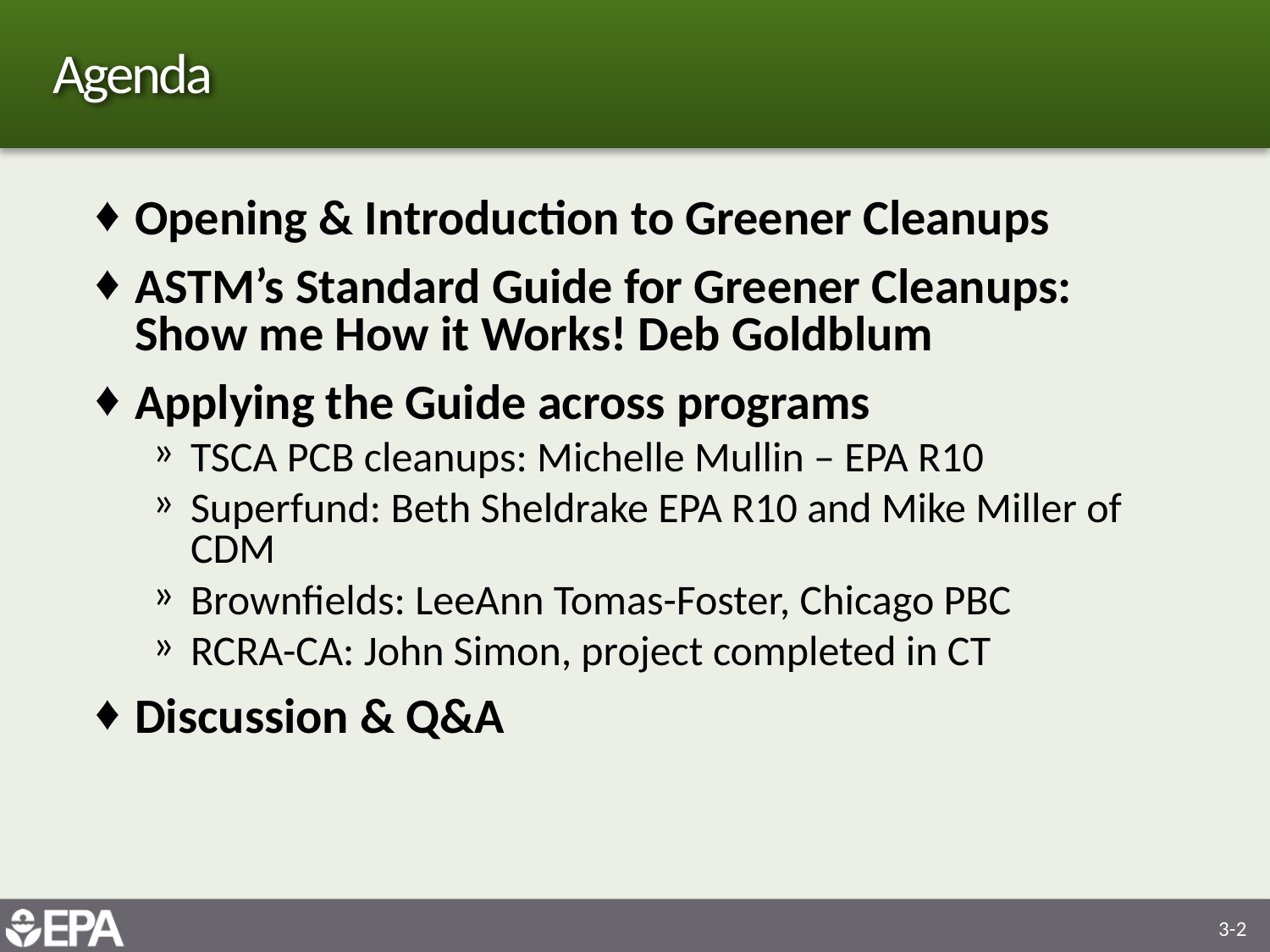

# Agenda
Opening & Introduction to Greener Cleanups
ASTM’s Standard Guide for Greener Cleanups: Show me How it Works! Deb Goldblum
Applying the Guide across programs
TSCA PCB cleanups: Michelle Mullin – EPA R10
Superfund: Beth Sheldrake EPA R10 and Mike Miller of CDM
Brownfields: LeeAnn Tomas-Foster, Chicago PBC
RCRA-CA: John Simon, project completed in CT
Discussion & Q&A

3-2